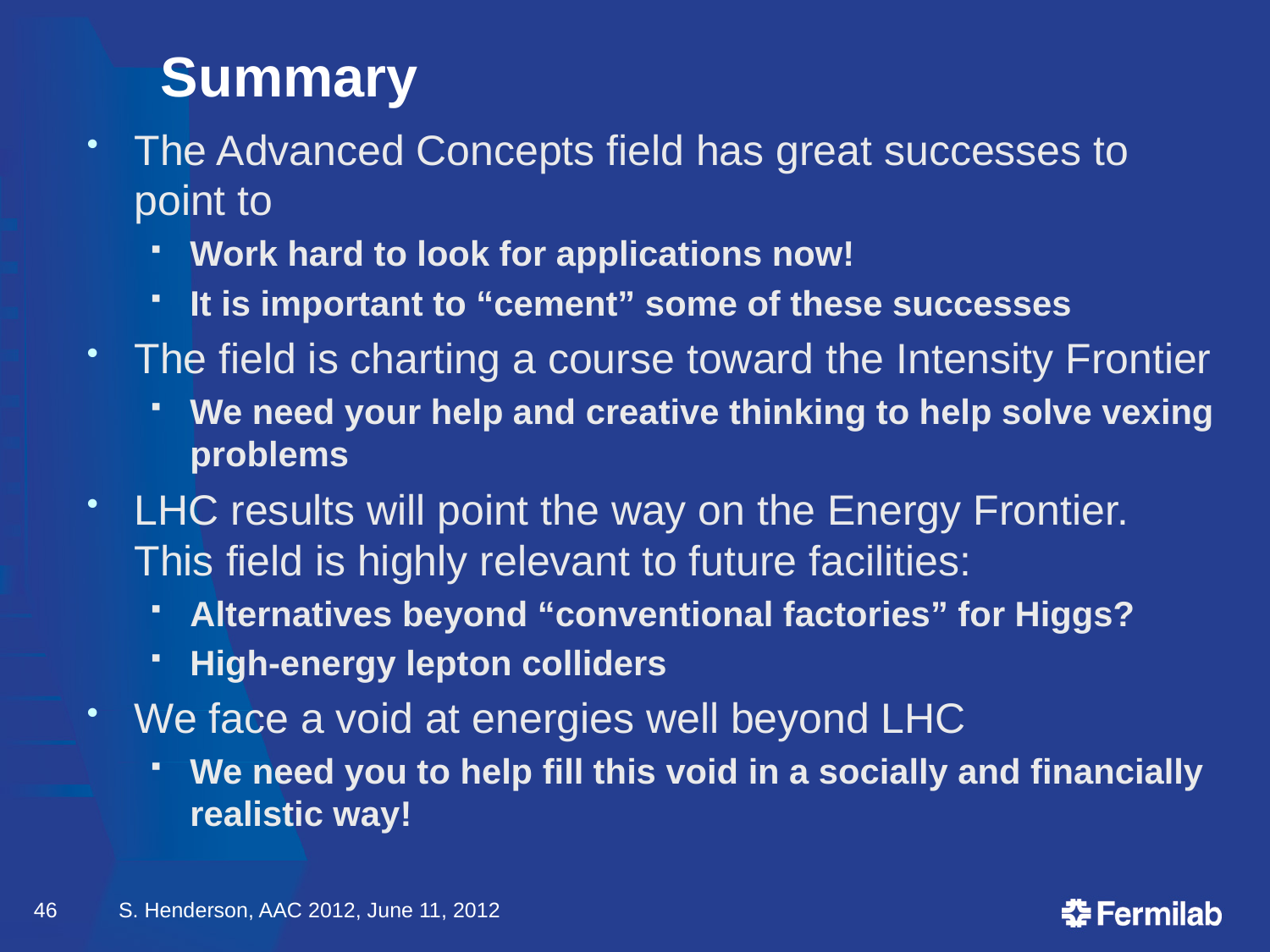

# Summary
The Advanced Concepts field has great successes to point to
Work hard to look for applications now!
It is important to “cement” some of these successes
The field is charting a course toward the Intensity Frontier
We need your help and creative thinking to help solve vexing problems
LHC results will point the way on the Energy Frontier.  This field is highly relevant to future facilities:
Alternatives beyond “conventional factories” for Higgs?
High-energy lepton colliders
We face a void at energies well beyond LHC
We need you to help fill this void in a socially and financially realistic way!
46
S. Henderson, AAC 2012, June 11, 2012